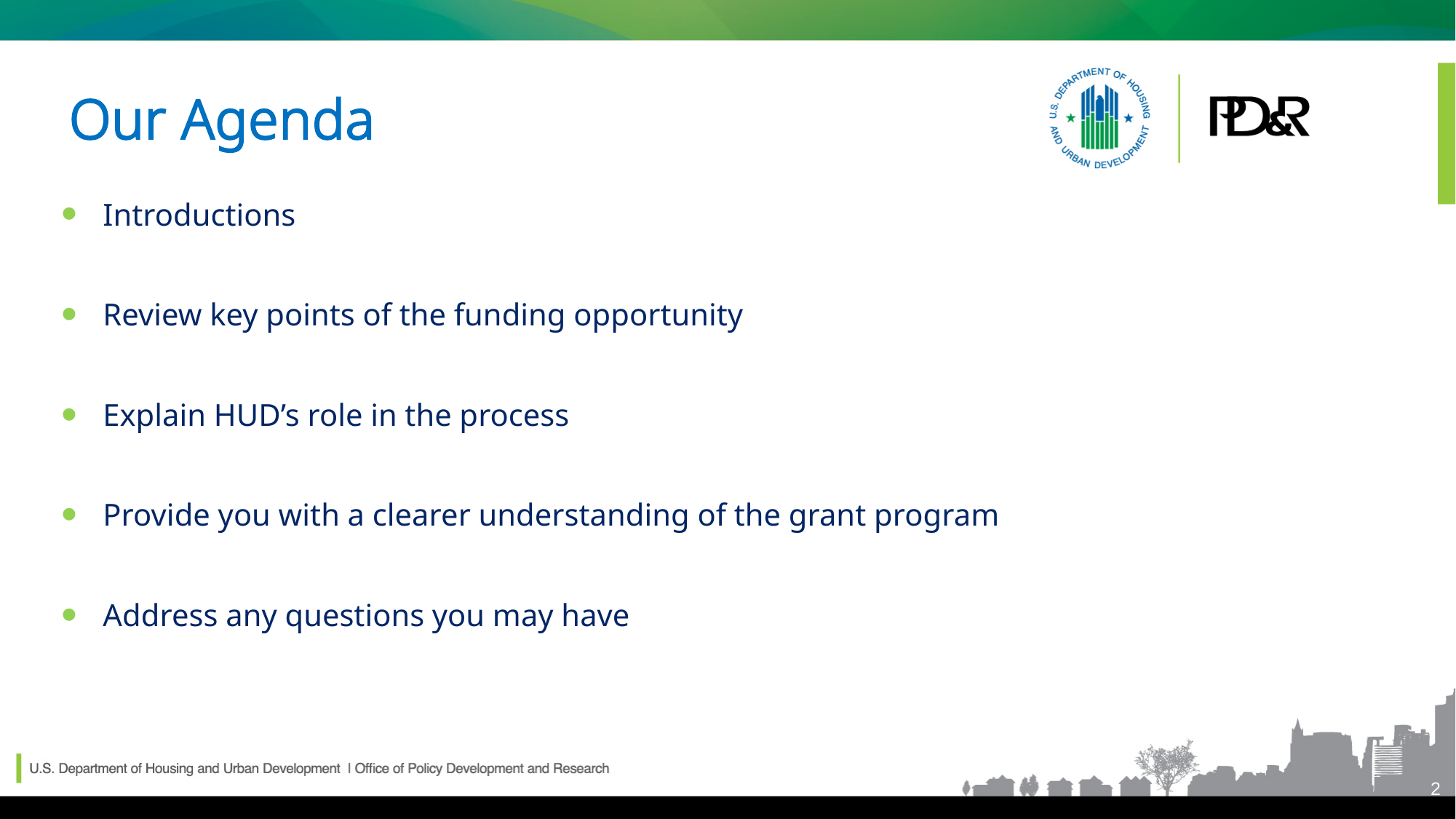

# Our Agenda
Introductions

Review key points of the funding opportunity

Explain HUD’s role in the process

Provide you with a clearer understanding of the grant program

Address any questions you may have

2